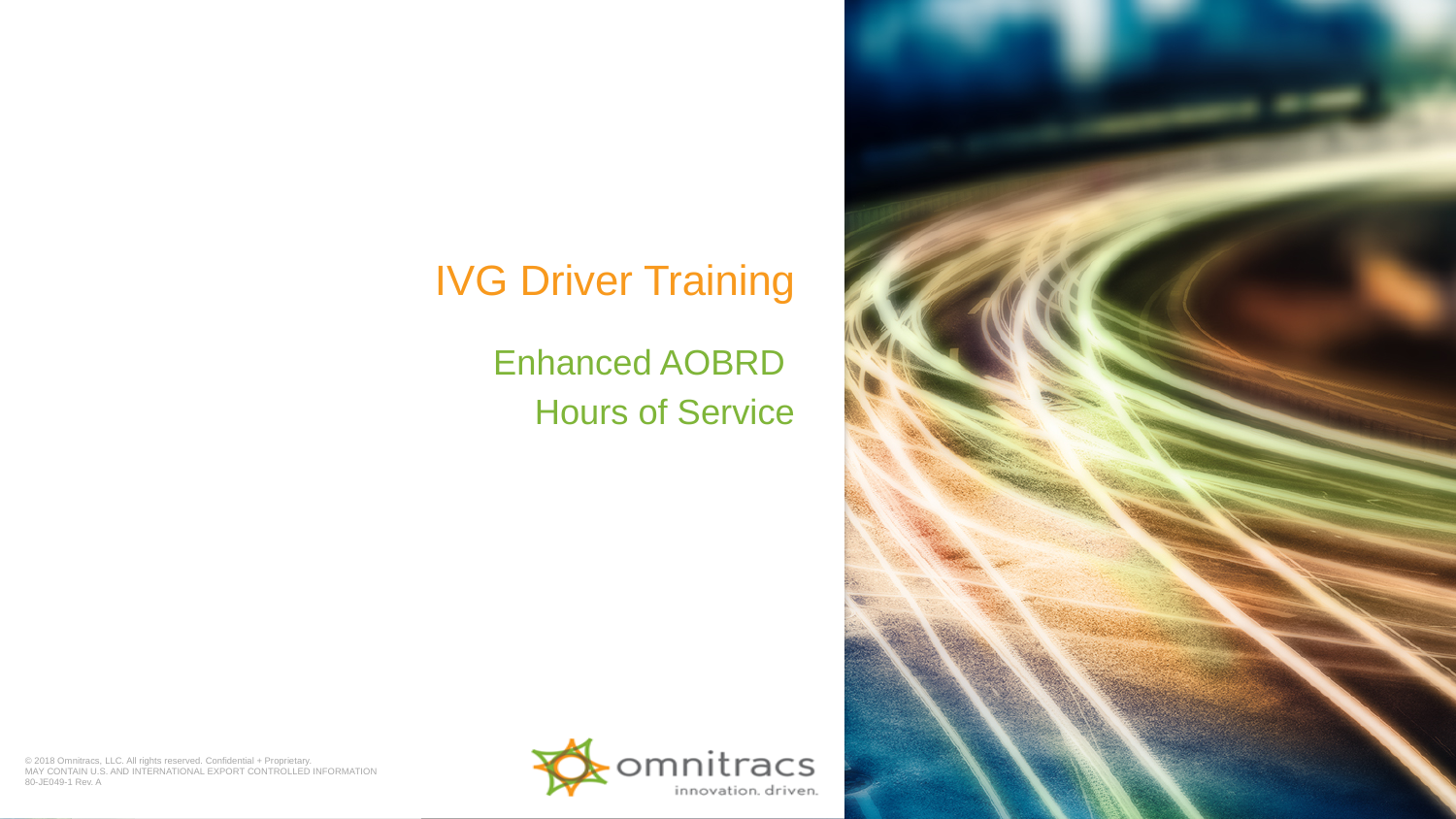

IVG Driver Training
Enhanced AOBRD
Hours of Service